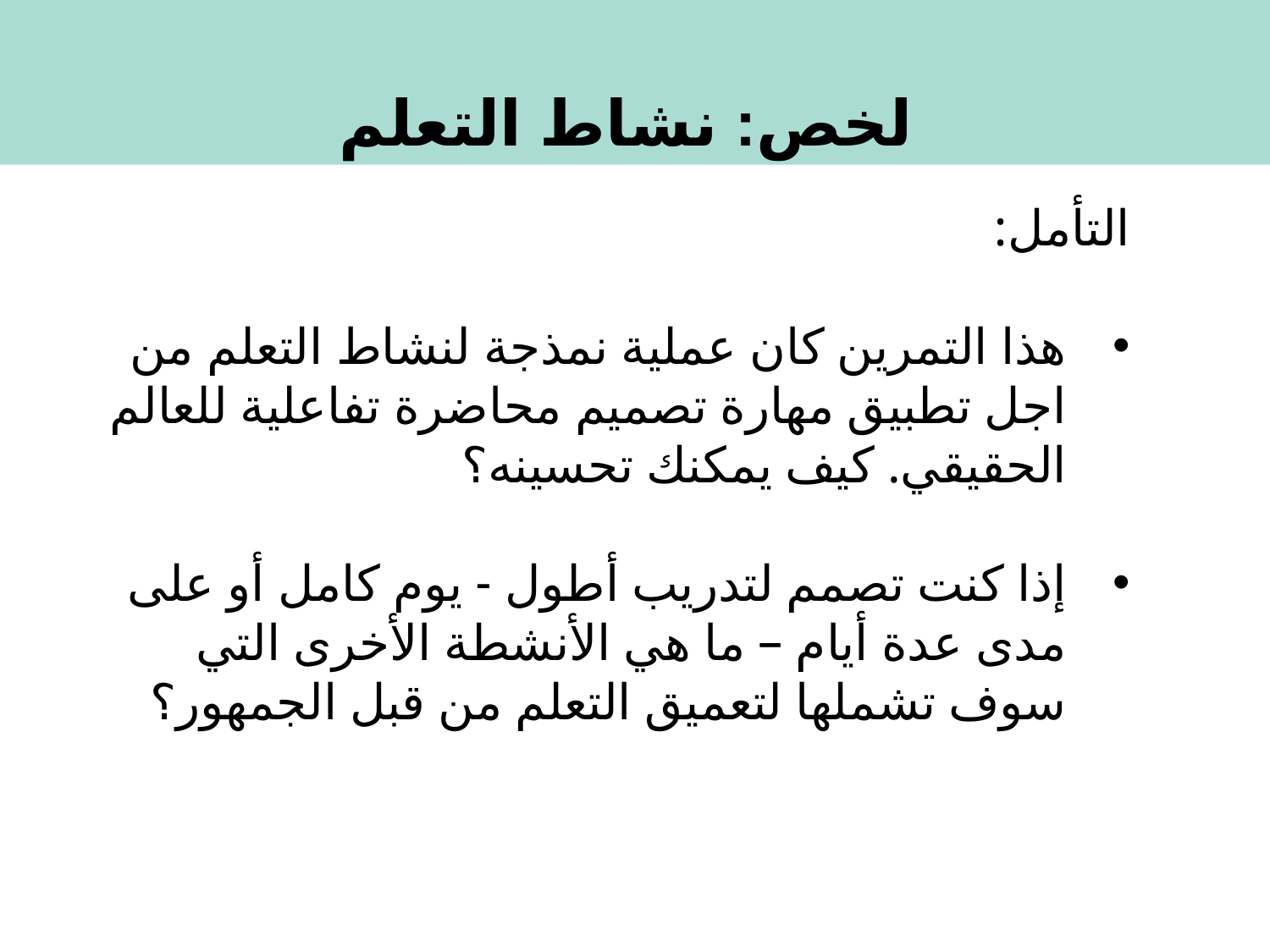

لخص: نشاط التعلم
التأمل:

هذا التمرين كان عملية نمذجة لنشاط التعلم من اجل تطبيق مهارة تصميم محاضرة تفاعلية للعالم الحقيقي. كيف يمكنك تحسينه؟

إذا كنت تصمم لتدريب أطول - يوم كامل أو على مدى عدة أيام – ما هي الأنشطة الأخرى التي سوف تشملها لتعميق التعلم من قبل الجمهور؟